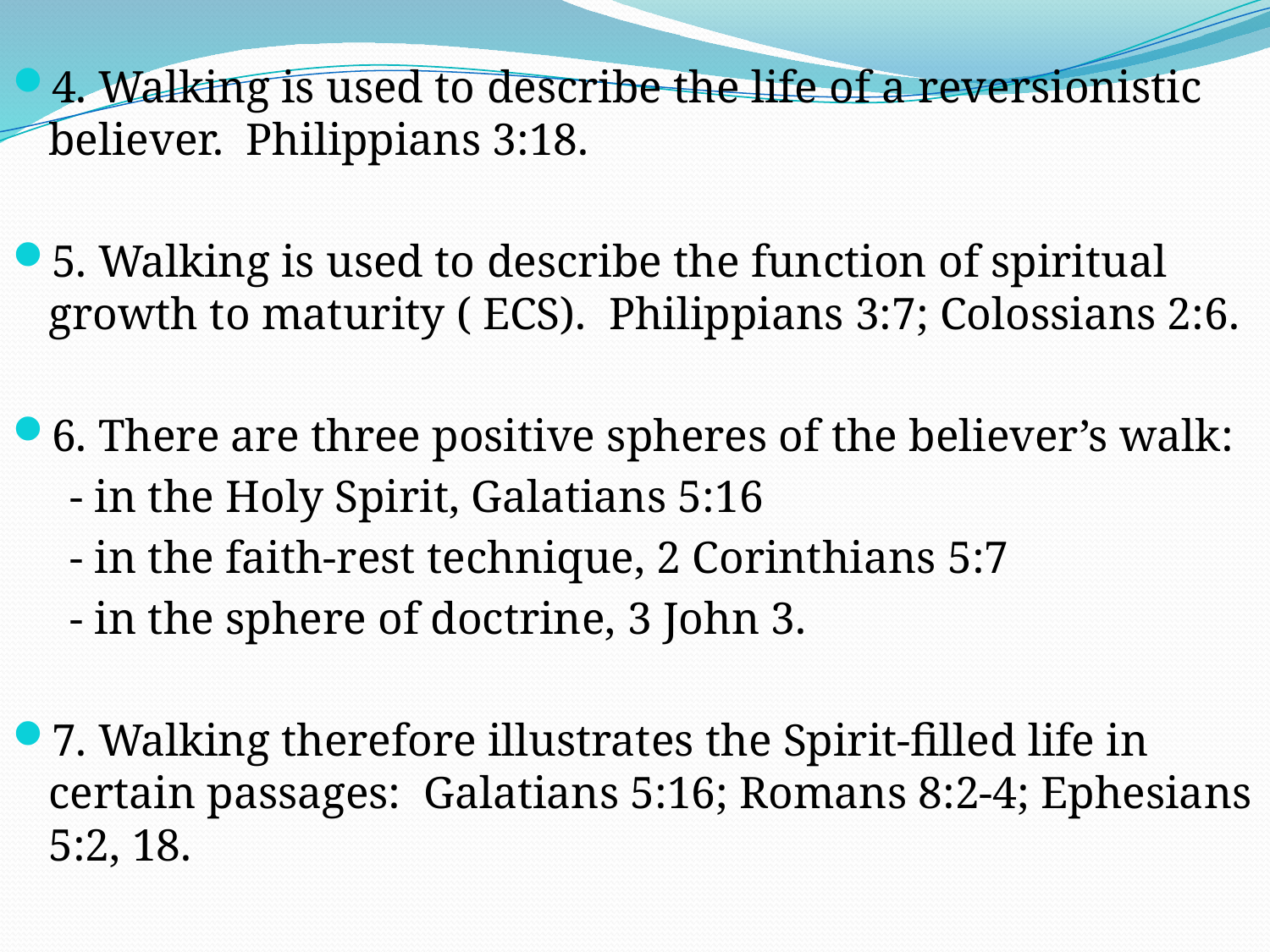

4. Walking is used to describe the life of a reversionistic believer.  Philippians 3:18.

5. Walking is used to describe the function of spiritual growth to maturity ( ECS).  Philippians 3:7; Colossians 2:6.

6. There are three positive spheres of the believer’s walk:
     - in the Holy Spirit, Galatians 5:16
     - in the faith-rest technique, 2 Corinthians 5:7
     - in the sphere of doctrine, 3 John 3.

7. Walking therefore illustrates the Spirit-filled life in certain passages:  Galatians 5:16; Romans 8:2-4; Ephesians 5:2, 18.